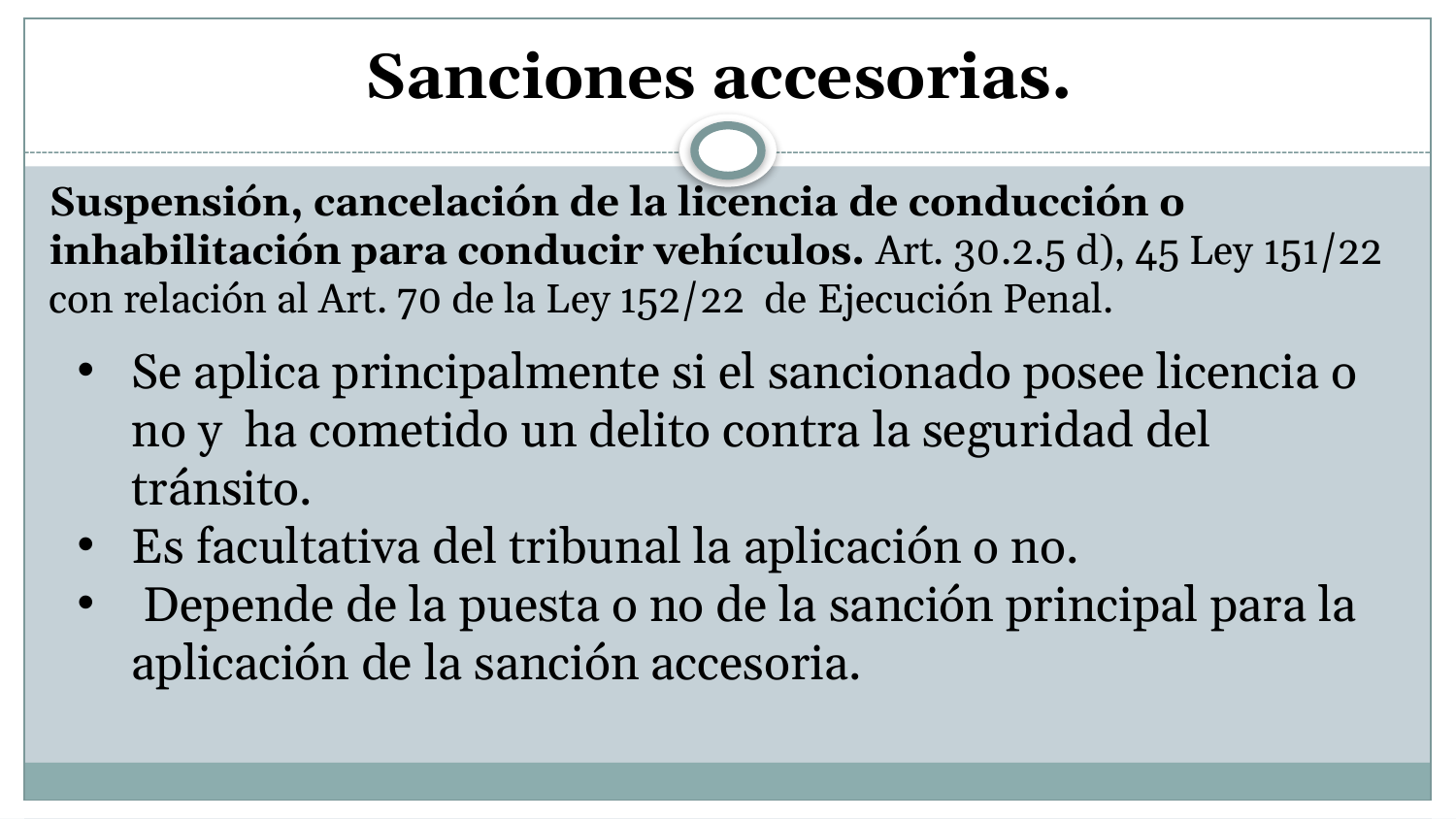

# Sanciones accesorias.
Suspensión, cancelación de la licencia de conducción o inhabilitación para conducir vehículos. Art. 30.2.5 d), 45 Ley 151/22 con relación al Art. 70 de la Ley 152/22  de Ejecución Penal.
Se aplica principalmente si el sancionado posee licencia o no y  ha cometido un delito contra la seguridad del tránsito.
Es facultativa del tribunal la aplicación o no.
 Depende de la puesta o no de la sanción principal para la aplicación de la sanción accesoria.